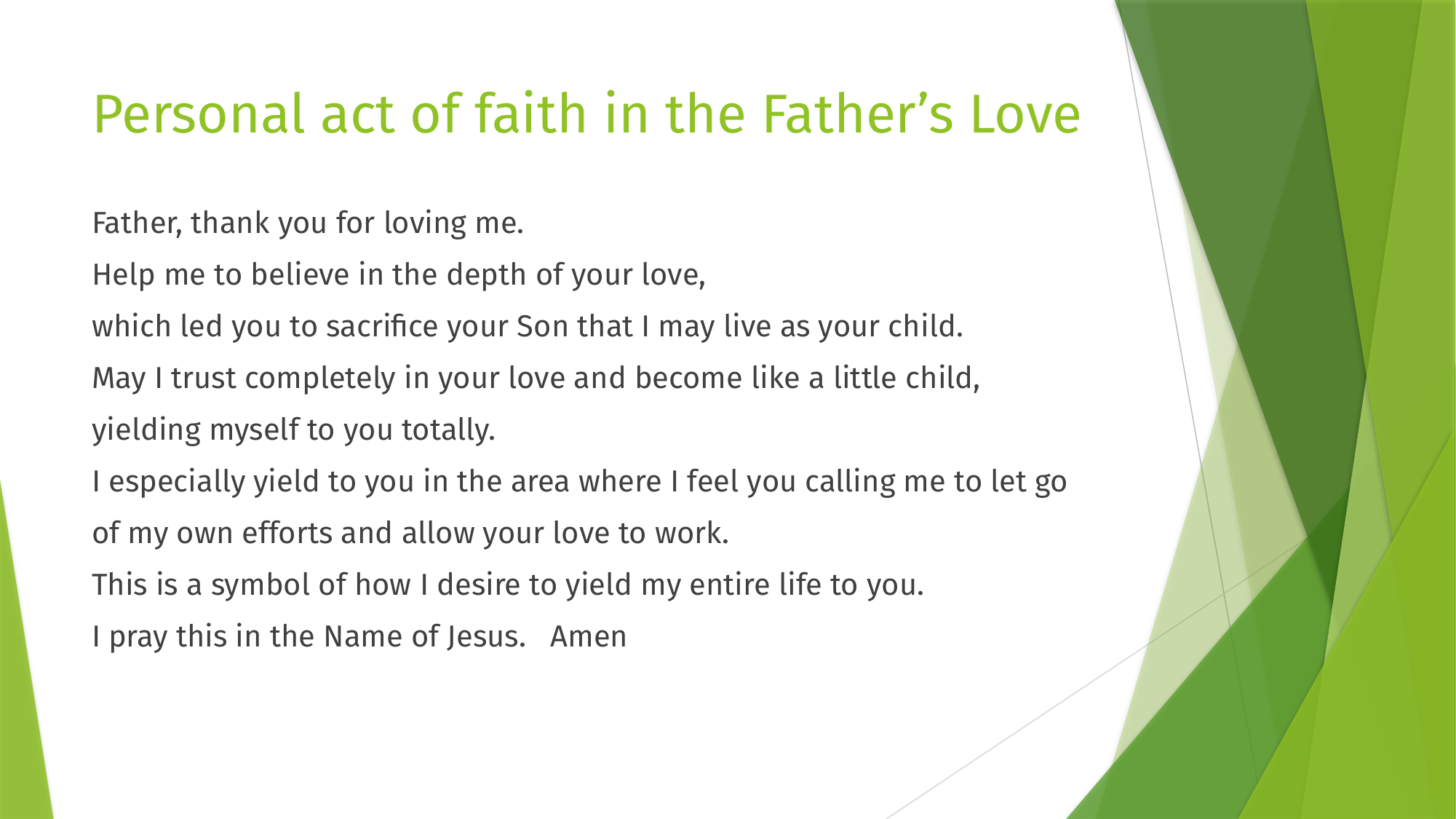

# Personal act of faith in the Father’s Love
Father, thank you for loving me.
Help me to believe in the depth of your love,
which led you to sacrifice your Son that I may live as your child.
May I trust completely in your love and become like a little child,
yielding myself to you totally.
I especially yield to you in the area where I feel you calling me to let go
of my own efforts and allow your love to work.
This is a symbol of how I desire to yield my entire life to you.
I pray this in the Name of Jesus.   Amen